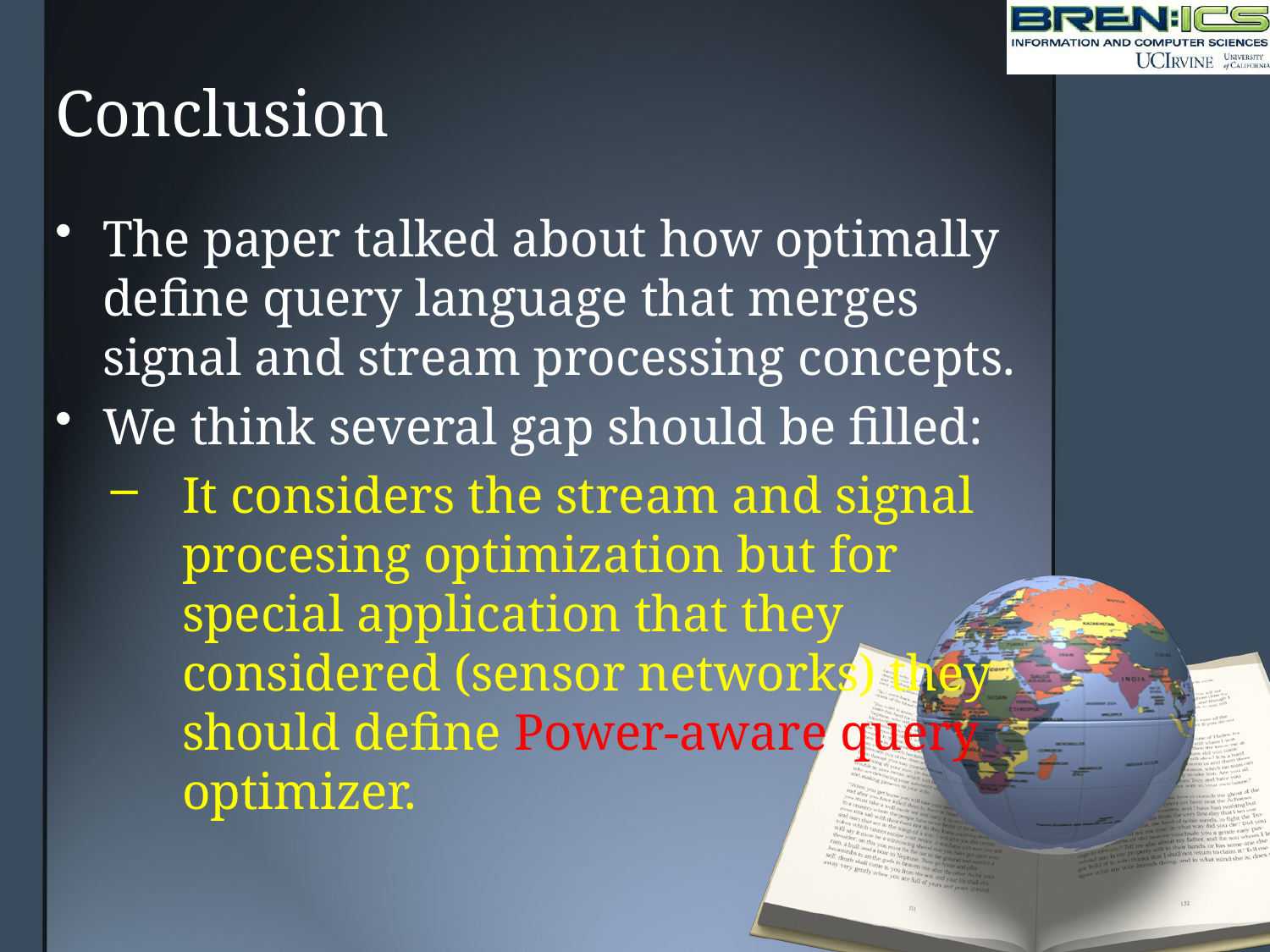

# Conclusion
The paper talked about how optimally define query language that merges signal and stream processing concepts.
We think several gap should be filled:
It considers the stream and signal procesing optimization but for special application that they considered (sensor networks) they should define Power-aware query optimizer.